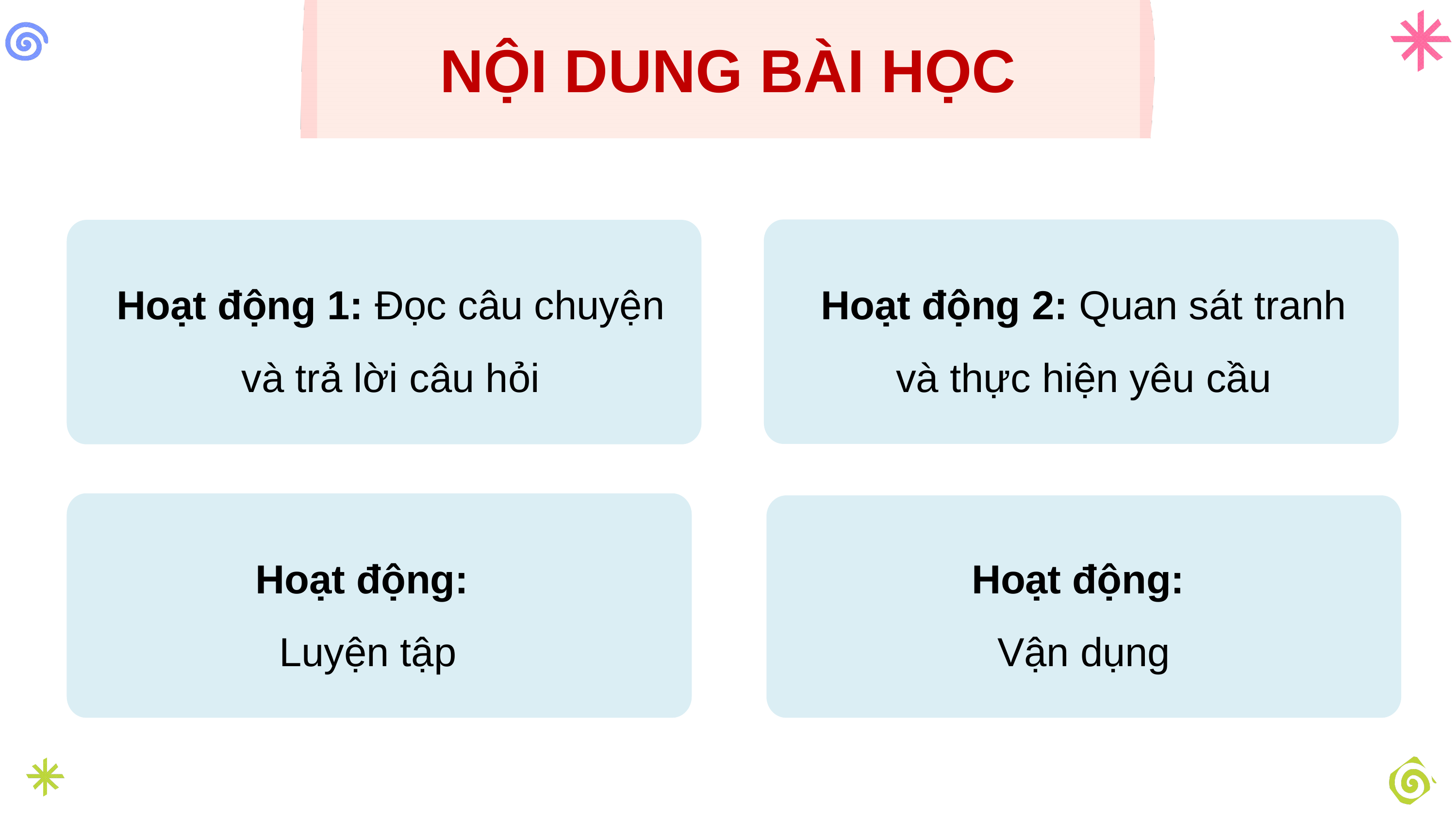

NỘI DUNG BÀI HỌC

Hoạt động 2: Quan sát tranh và thực hiện yêu cầu

Hoạt động 1: Đọc câu chuyện và trả lời câu hỏi

Hoạt động:
Luyện tập

Hoạt động:
Vận dụng